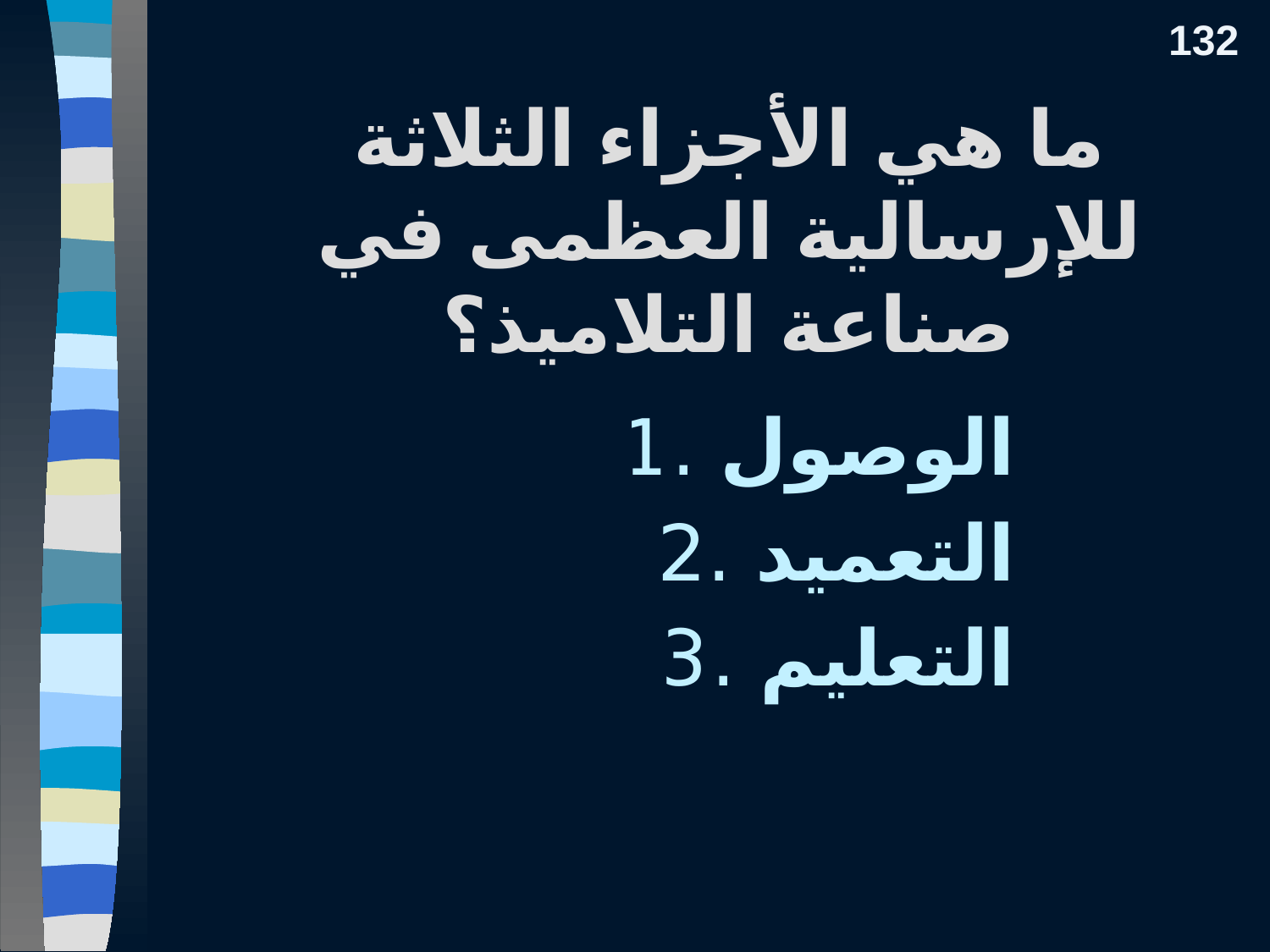

132
# ما هي الأجزاء الثلاثة للإرسالية العظمى في صناعة التلاميذ؟
1. الوصول
2. التعميد
3. التعليم